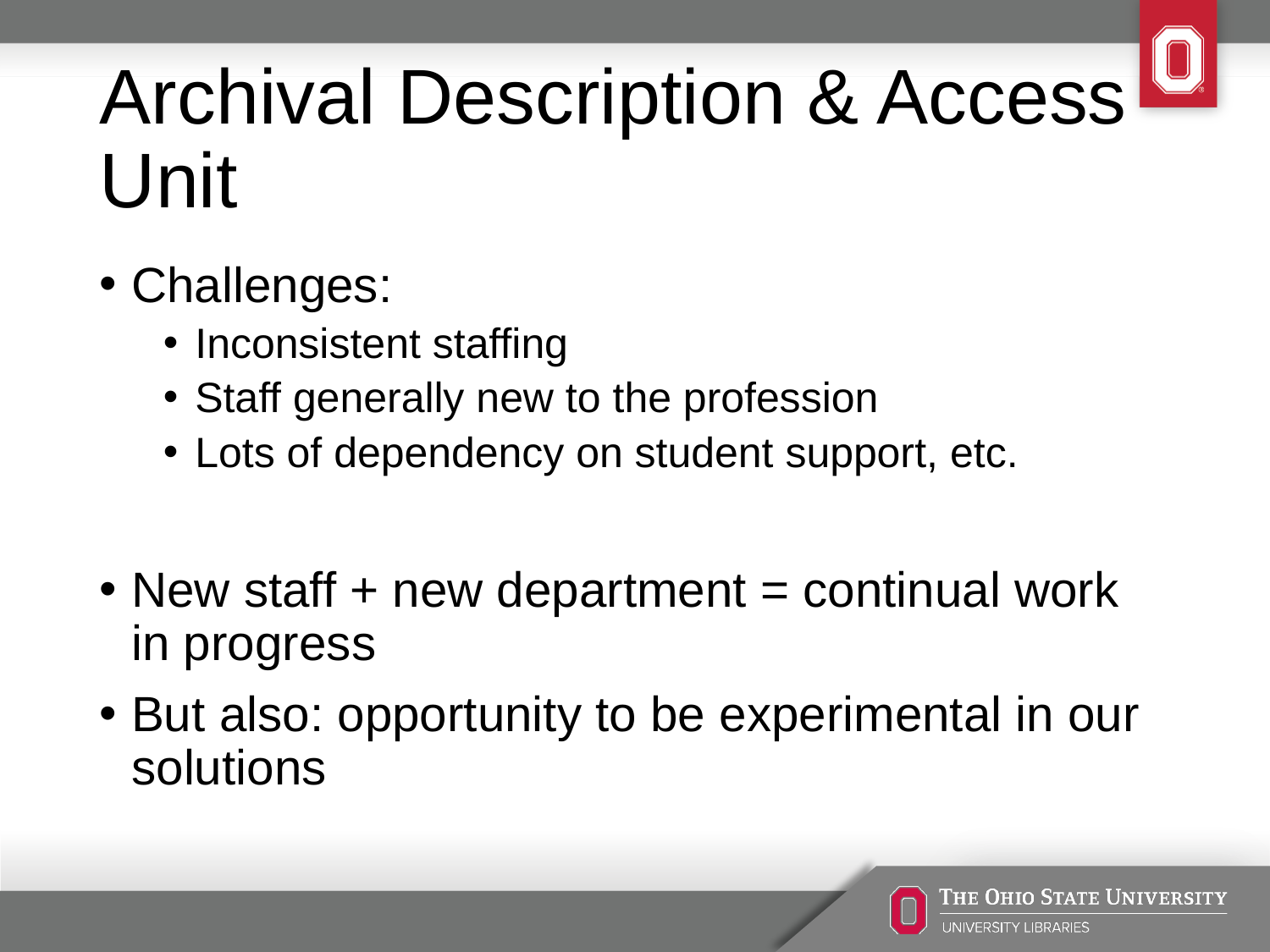

# Archival Description & Access Unit
Challenges:
Inconsistent staffing
Staff generally new to the profession
Lots of dependency on student support, etc.

New staff + new department = continual work in progress
But also: opportunity to be experimental in our solutions